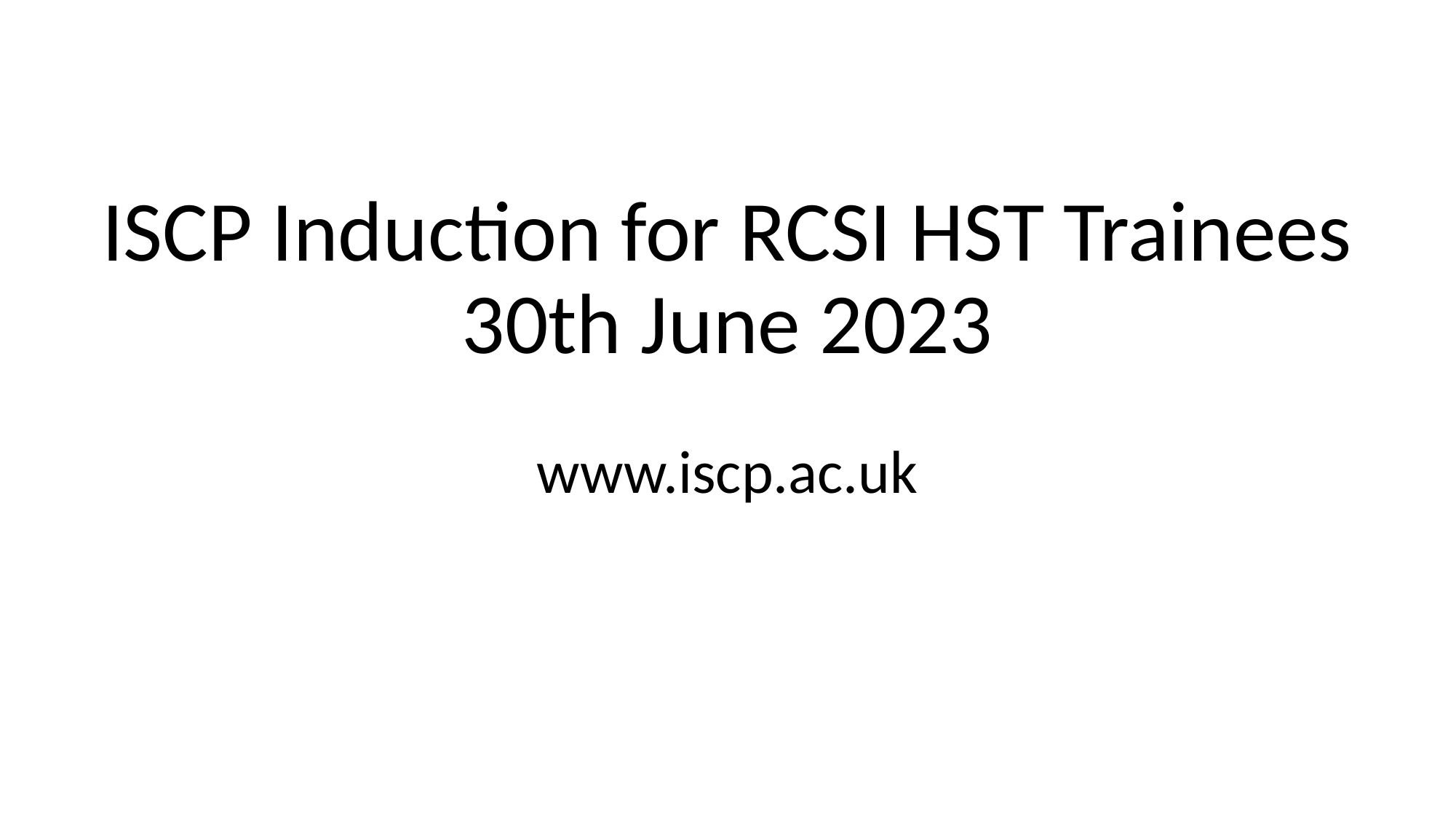

# ISCP Induction for RCSI HST Trainees 30th June 2023
www.iscp.ac.uk